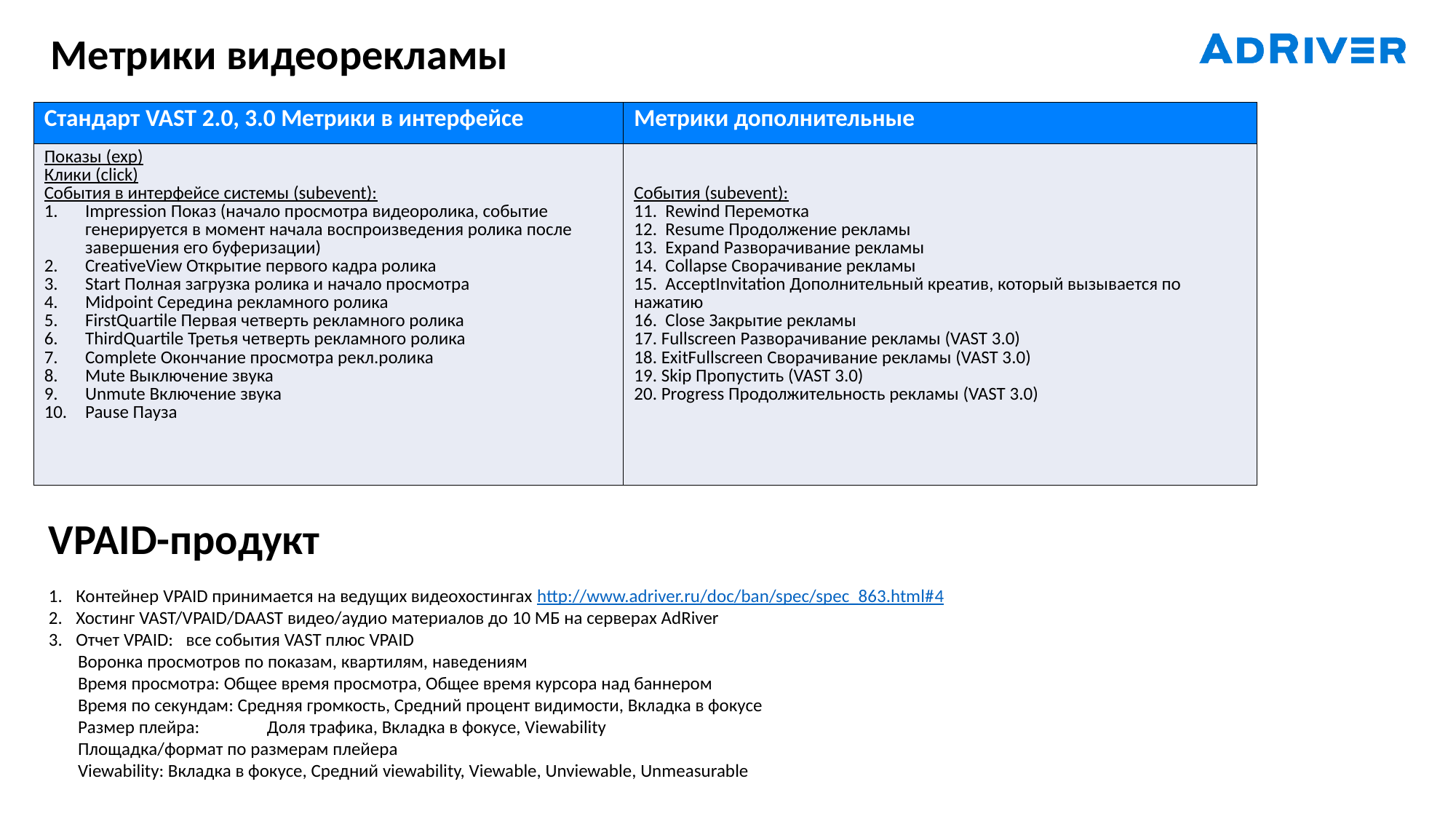

Метрики видеорекламы
| Стандарт VAST 2.0, 3.0 Метрики в интерфейсе | Метрики дополнительные |
| --- | --- |
| Показы (exp) Клики (click) События в интерфейсе системы (subevent): Impression Показ (начало просмотра видеоролика, событие генерируется в момент начала воспроизведения ролика после завершения его буферизации) CreativeView Открытие первого кадра ролика Start Полная загрузка ролика и начало просмотра Midpoint Середина рекламного ролика FirstQuartile Первая четверть рекламного ролика ThirdQuartile Третья четверть рекламного ролика Complete Окончание просмотра рекл.ролика Mute Выключение звука Unmute Включение звука Pause Пауза | События (subevent): 11. Rewind Перемотка 12. Resume Продолжение рекламы 13. Expand Разворачивание рекламы 14. Collapse Сворачивание рекламы 15. AcceptInvitation Дополнительный креатив, который вызывается по нажатию 16. Close Закрытие рекламы 17. Fullscreen Разворачивание рекламы (VAST 3.0) 18. ExitFullscreen Сворачивание рекламы (VAST 3.0) 19. Skip Пропустить (VAST 3.0) 20. Progress Продолжительность рекламы (VAST 3.0) |
VPAID-продукт

Контейнер VPAID принимается на ведущих видеохостингах http://www.adriver.ru/doc/ban/spec/spec_863.html#4
Хостинг VAST/VPAID/DAAST видео/аудио материалов до 10 МБ на серверах AdRiver
Отчет VPAID:   все события VAST плюс VPAID
       Воронка просмотров по показам, квартилям, наведениям
       Время просмотра: Общее время просмотра, Общее время курсора над баннером
       Время по секундам: Средняя громкость, Средний процент видимости, Вкладка в фокусе
       Размер плейра: 	Доля трафика, Вкладка в фокусе, Viewability
       Площадка/формат по размерам плейера
       Viewability: Вкладка в фокусе, Средний viewability, Viewable, Unviewable, Unmeasurable